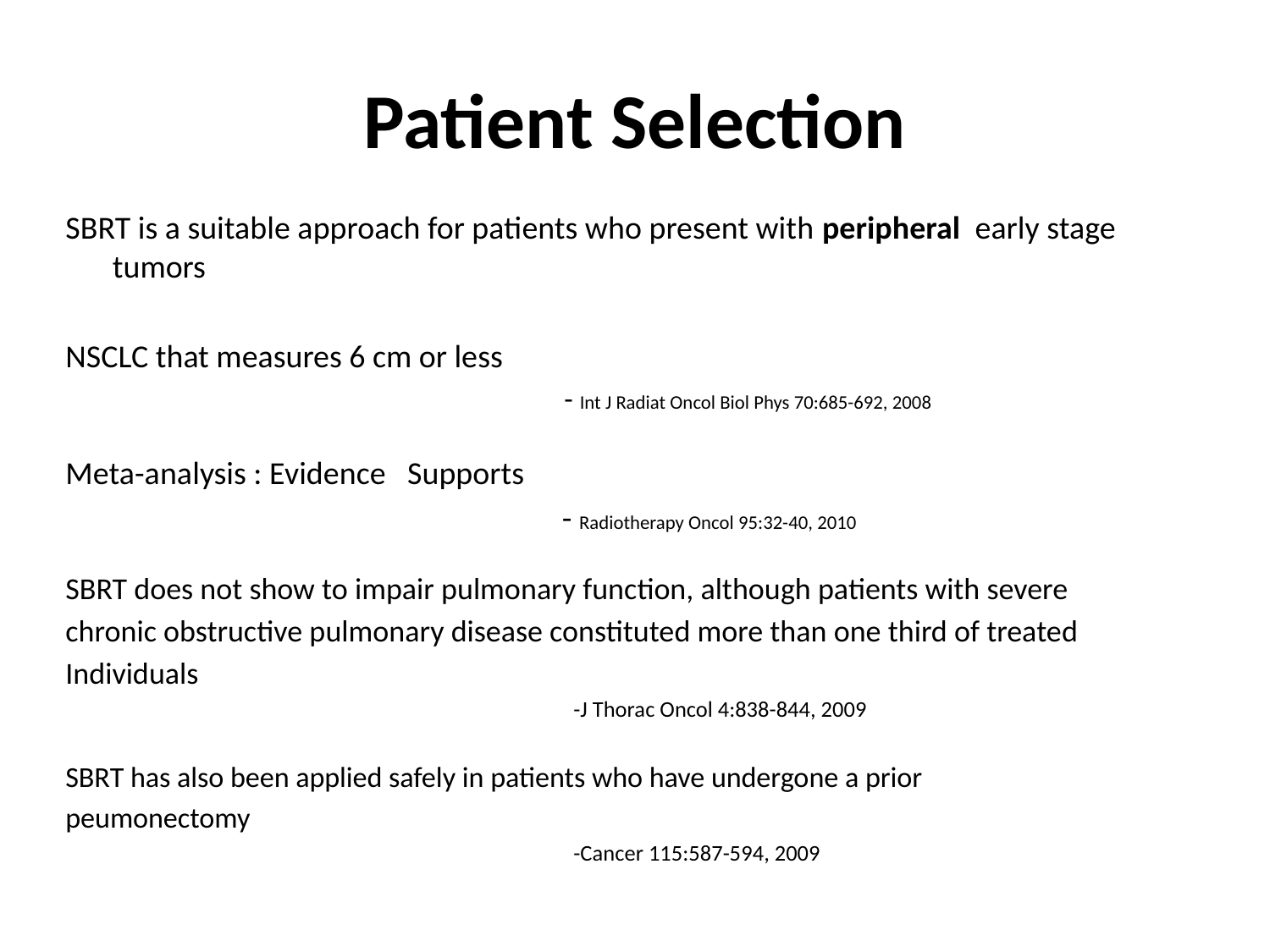

# Patient Selection
SBRT is a suitable approach for patients who present with peripheral  early stage  tumors

NSCLC that measures 6 cm or less
                                                                            - Int J Radiat Oncol Biol Phys 70:685-692, 2008

Meta-analysis : Evidence   Supports
                                                                     - Radiotherapy Oncol 95:32-40, 2010

SBRT does not show to impair pulmonary function, although patients with severe
chronic obstructive pulmonary disease constituted more than one third of treated
Individuals
                                                                                                    -J Thorac Oncol 4:838-844, 2009

SBRT has also been applied safely in patients who have undergone a prior
peumonectomy
                                                                                                    -Cancer 115:587-594, 2009